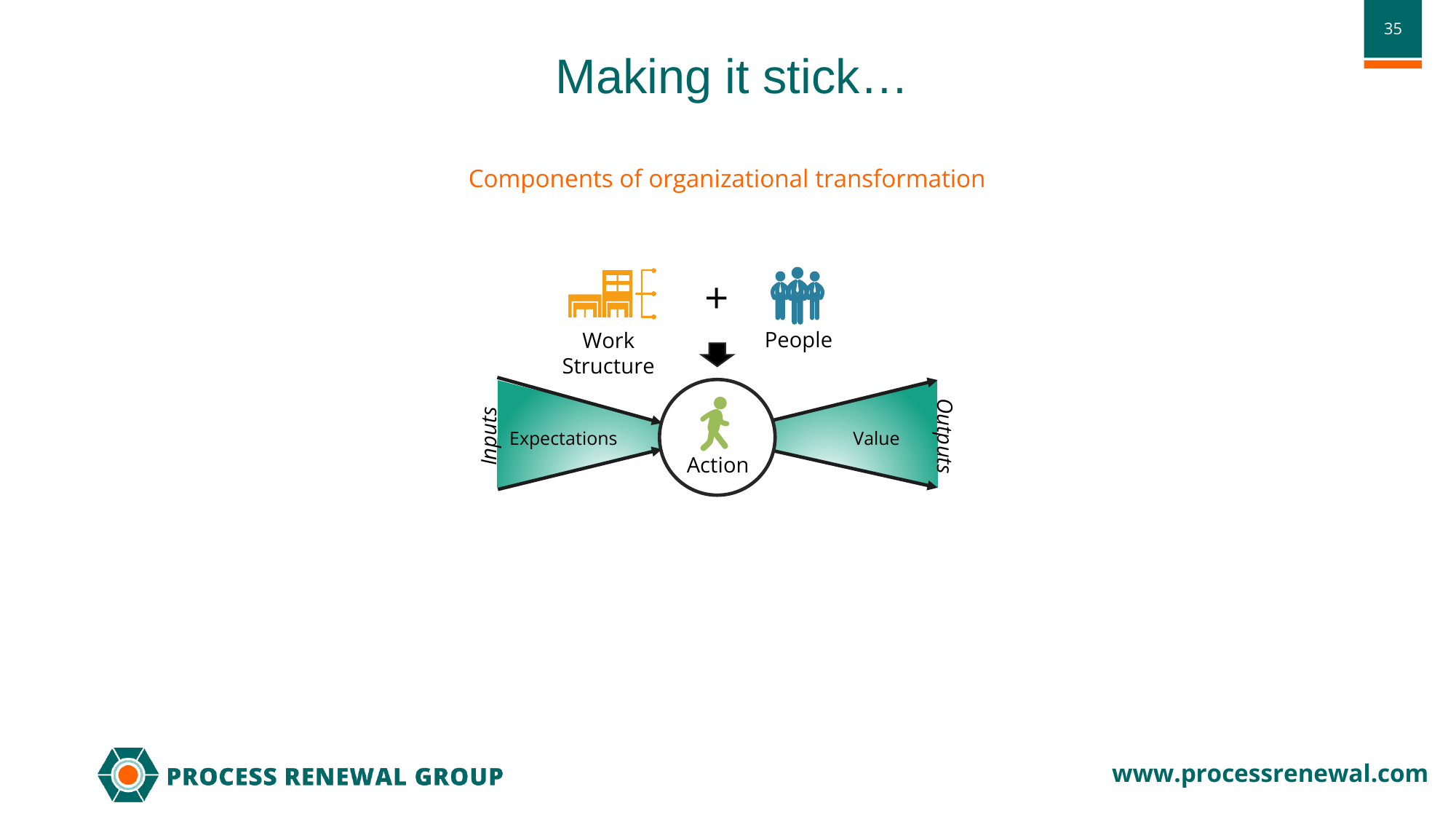

Making it stick…
Components of organizational transformation
+

People

Work Structure

Inputs
Outputs
Expectations
Value
Action